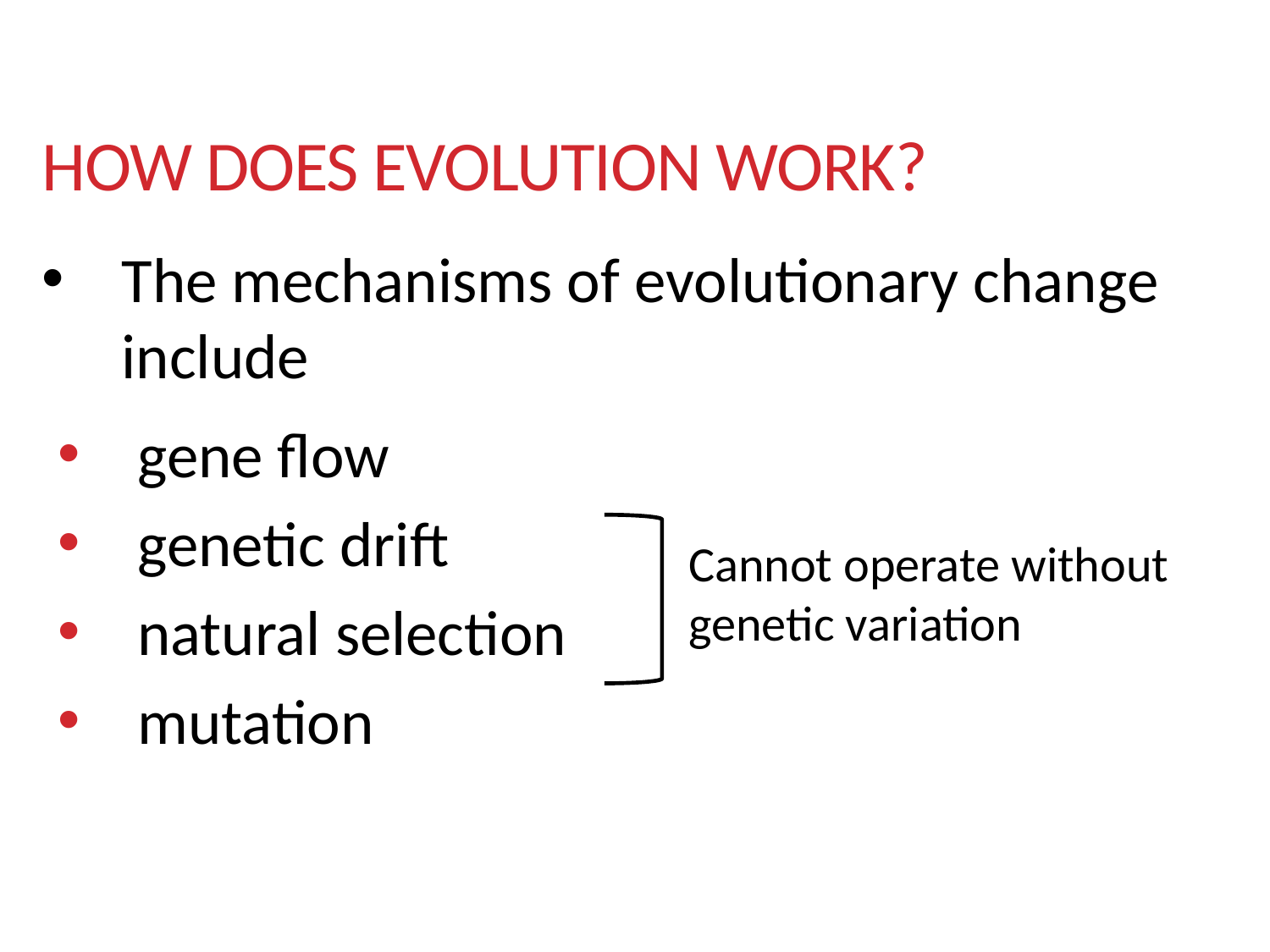

# How Does evolution work?
The mechanisms of evolutionary change include
gene flow
genetic drift
natural selection
mutation

Cannot operate without genetic variation